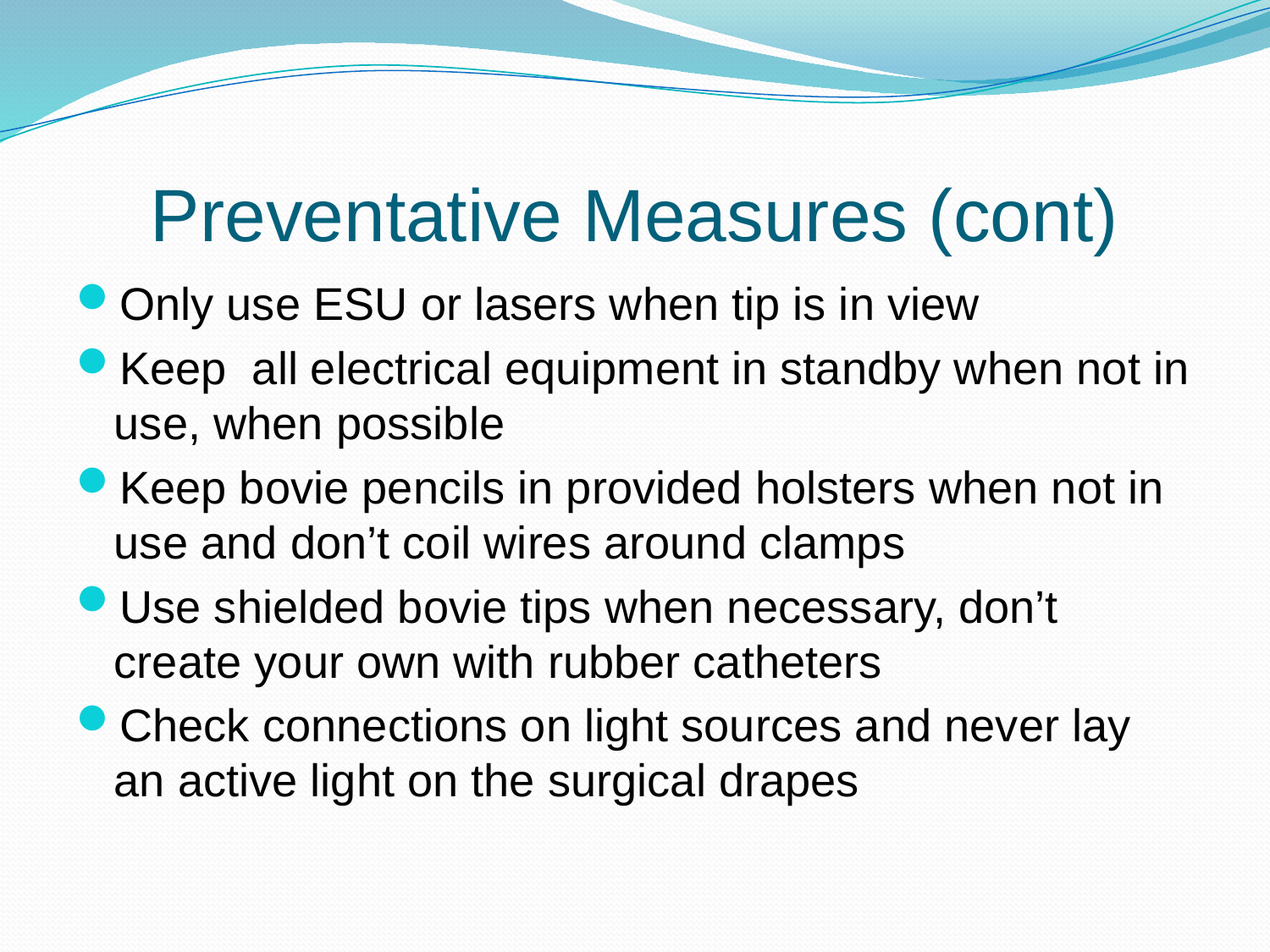

# Preventative Measures (cont)
Only use ESU or lasers when tip is in view
Keep  all electrical equipment in standby when not in use, when possible
Keep bovie pencils in provided holsters when not in use and don’t coil wires around clamps
Use shielded bovie tips when necessary, don’t create your own with rubber catheters
Check connections on light sources and never lay an active light on the surgical drapes